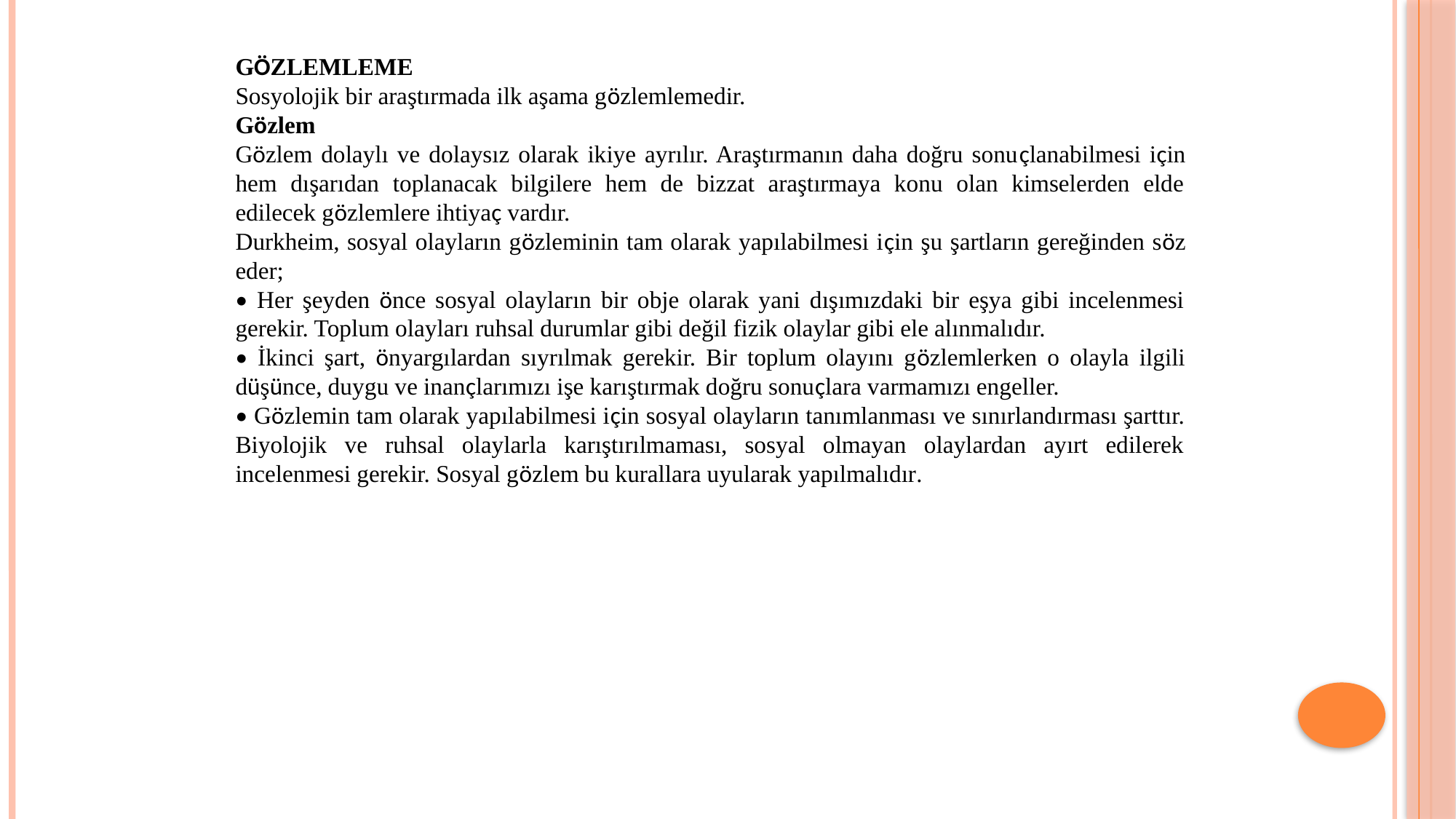

GÖZLEMLEME
Sosyolojik bir araştırmada ilk aşama gözlemlemedir.
Gözlem
Gözlem dolaylı ve dolaysız olarak ikiye ayrılır. Araştırmanın daha doğru sonuçlanabilmesi için hem dışarıdan toplanacak bilgilere hem de bizzat araştırmaya konu olan kimselerden elde edilecek gözlemlere ihtiyaç vardır.
Durkheim, sosyal olayların gözleminin tam olarak yapılabilmesi için şu şartların gereğinden söz eder;
• Her şeyden önce sosyal olayların bir obje olarak yani dışımızdaki bir eşya gibi incelenmesi gerekir. Toplum olayları ruhsal durumlar gibi değil fizik olaylar gibi ele alınmalıdır.
• İkinci şart, önyargılardan sıyrılmak gerekir. Bir toplum olayını gözlemlerken o olayla ilgili düşünce, duygu ve inançlarımızı işe karıştırmak doğru sonuçlara varmamızı engeller.
• Gözlemin tam olarak yapılabilmesi için sosyal olayların tanımlanması ve sınırlandırması şarttır. Biyolojik ve ruhsal olaylarla karıştırılmaması, sosyal olmayan olaylardan ayırt edilerek incelenmesi gerekir. Sosyal gözlem bu kurallara uyularak yapılmalıdır. UYARI

UYARI